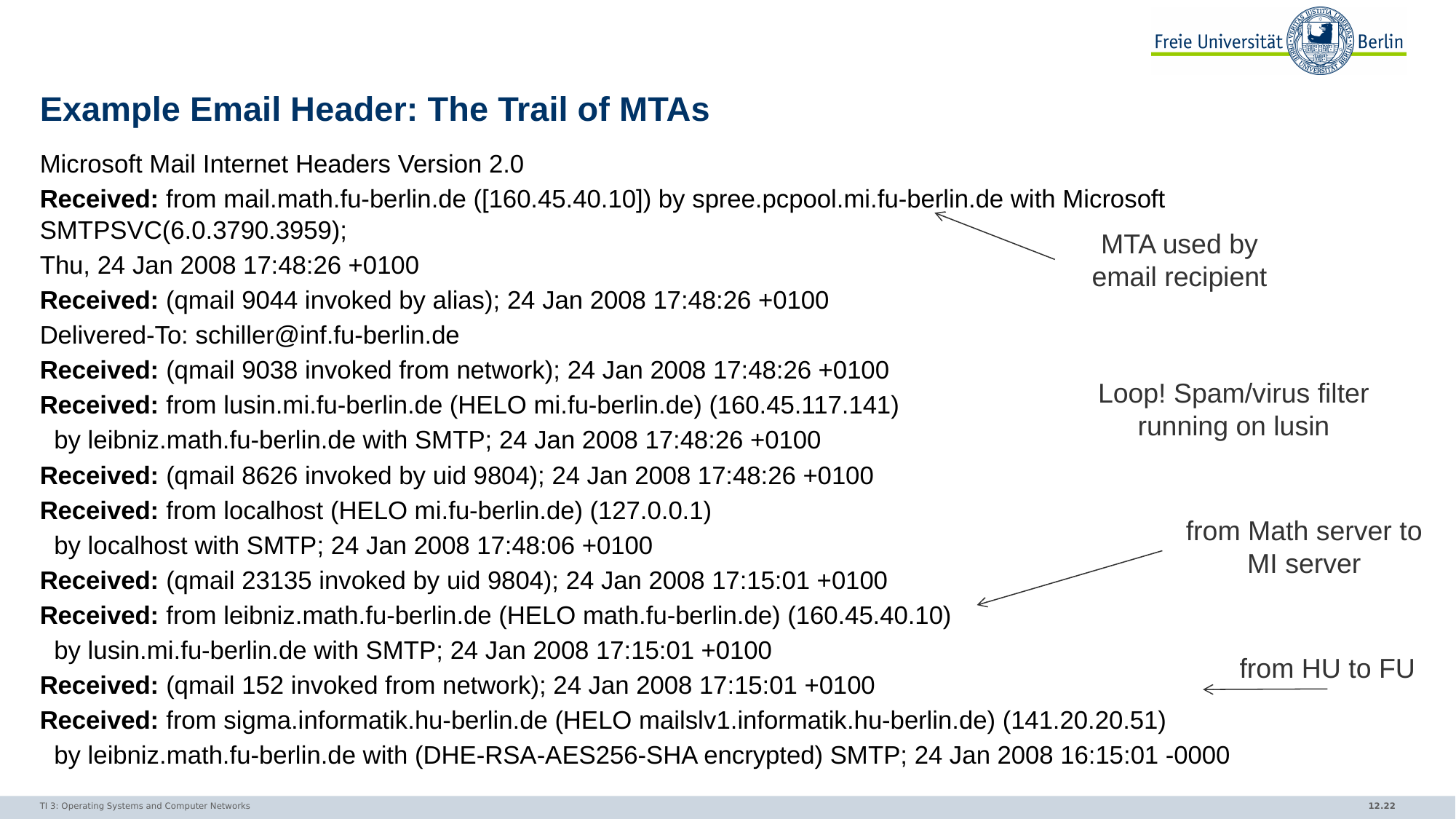

# Example Email Header: The Trail of MTAs
Microsoft Mail Internet Headers Version 2.0
Received: from mail.math.fu-berlin.de ([160.45.40.10]) by spree.pcpool.mi.fu-berlin.de with Microsoft SMTPSVC(6.0.3790.3959);
Thu, 24 Jan 2008 17:48:26 +0100
Received: (qmail 9044 invoked by alias); 24 Jan 2008 17:48:26 +0100
Delivered-To: schiller@inf.fu-berlin.de
Received: (qmail 9038 invoked from network); 24 Jan 2008 17:48:26 +0100
Received: from lusin.mi.fu-berlin.de (HELO mi.fu-berlin.de) (160.45.117.141)
  by leibniz.math.fu-berlin.de with SMTP; 24 Jan 2008 17:48:26 +0100
Received: (qmail 8626 invoked by uid 9804); 24 Jan 2008 17:48:26 +0100
Received: from localhost (HELO mi.fu-berlin.de) (127.0.0.1)
  by localhost with SMTP; 24 Jan 2008 17:48:06 +0100
Received: (qmail 23135 invoked by uid 9804); 24 Jan 2008 17:15:01 +0100
Received: from leibniz.math.fu-berlin.de (HELO math.fu-berlin.de) (160.45.40.10)
  by lusin.mi.fu-berlin.de with SMTP; 24 Jan 2008 17:15:01 +0100
Received: (qmail 152 invoked from network); 24 Jan 2008 17:15:01 +0100
Received: from sigma.informatik.hu-berlin.de (HELO mailslv1.informatik.hu-berlin.de) (141.20.20.51)
  by leibniz.math.fu-berlin.de with (DHE-RSA-AES256-SHA encrypted) SMTP; 24 Jan 2008 16:15:01 -0000

MTA used by email recipient
Loop! Spam/virus filter running on lusin
from Math server to MI server
from HU to FU
TI 3: Operating Systems and Computer Networks